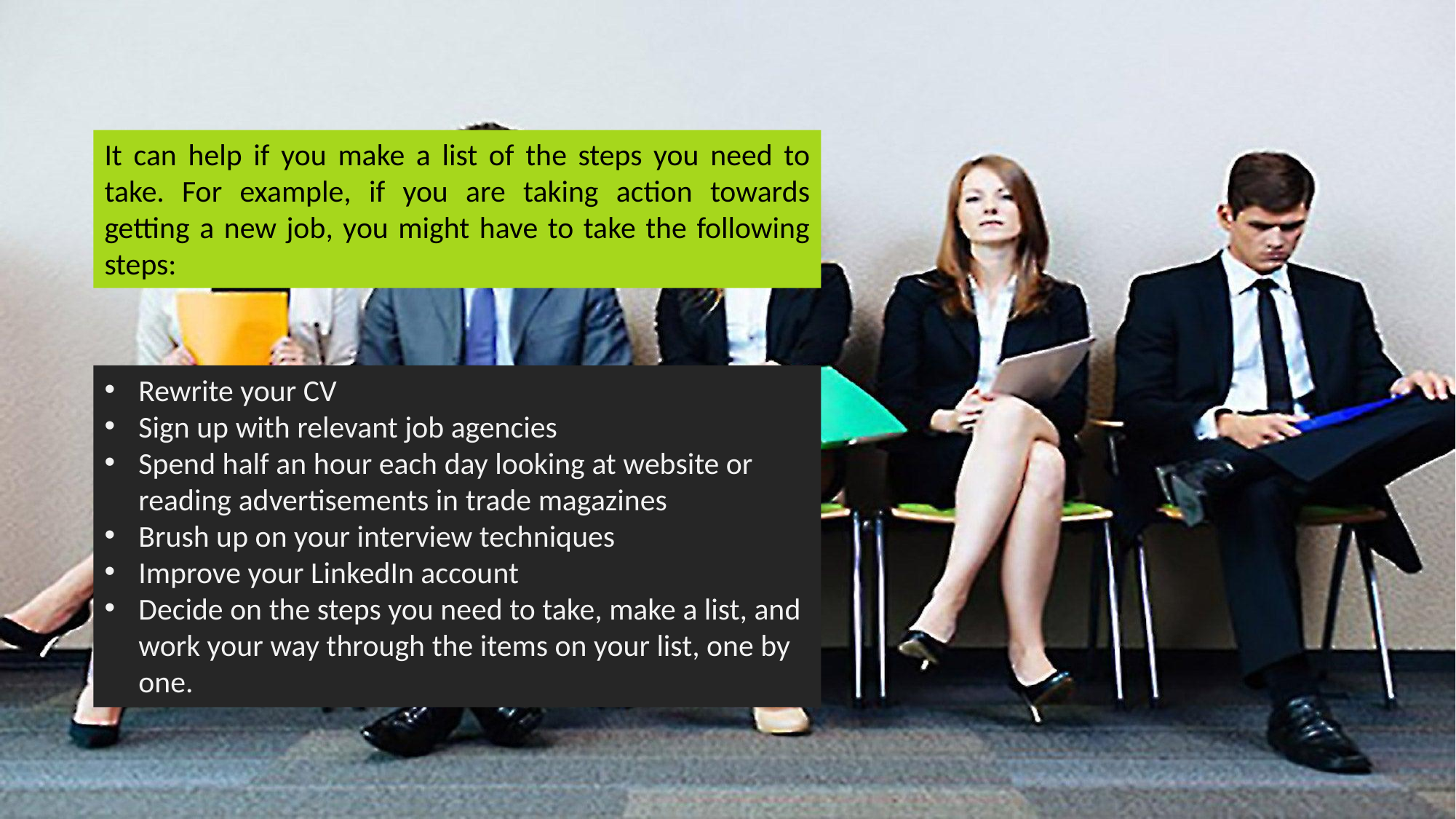

It can help if you make a list of the steps you need to take. For example, if you are taking action towards getting a new job, you might have to take the following steps:
Rewrite your CV
Sign up with relevant job agencies
Spend half an hour each day looking at website or reading advertisements in trade magazines
Brush up on your interview techniques
Improve your LinkedIn account
Decide on the steps you need to take, make a list, and work your way through the items on your list, one by one.